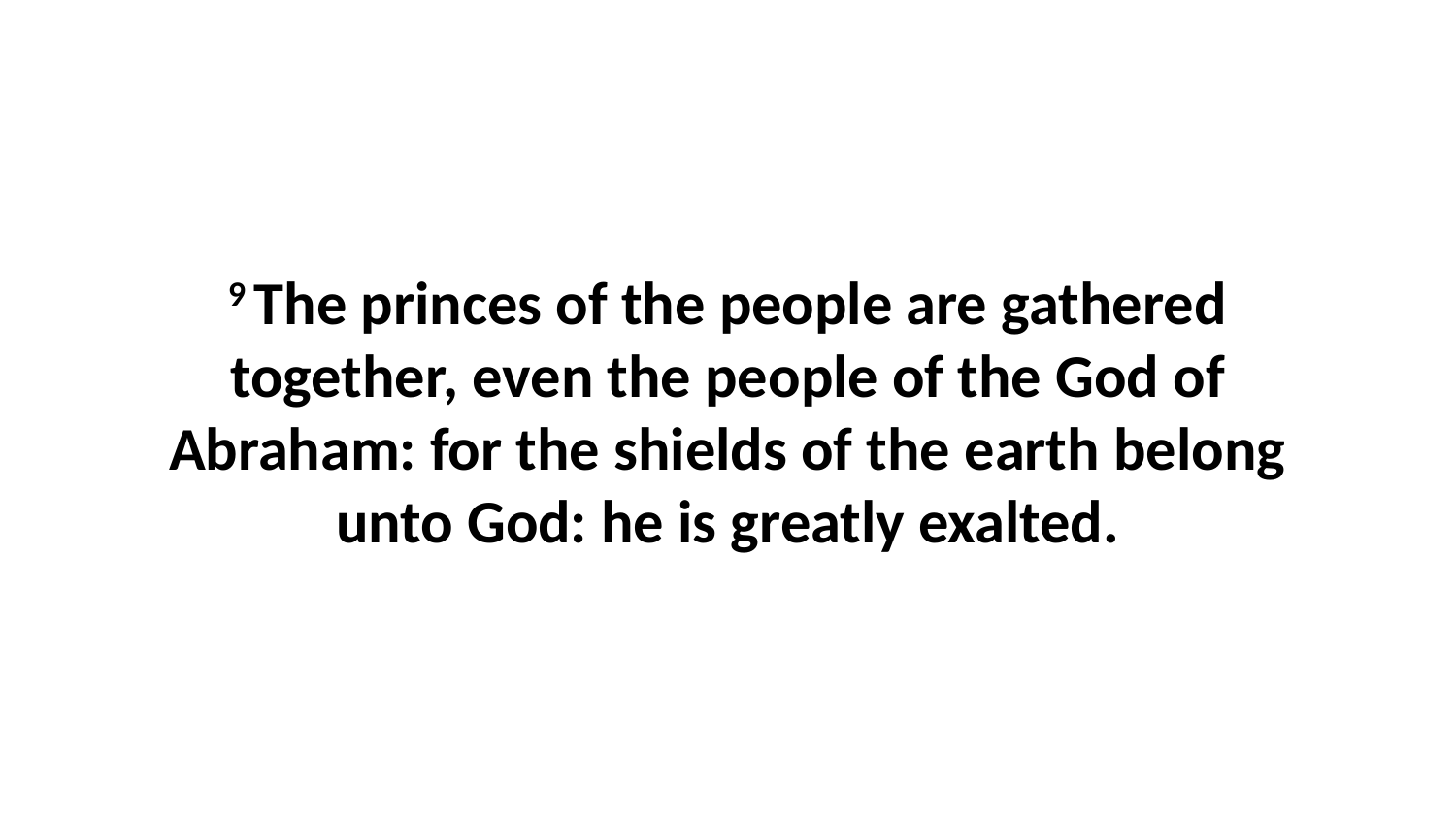

9 The princes of the people are gathered together, even the people of the God of Abraham: for the shields of the earth belong unto God: he is greatly exalted.